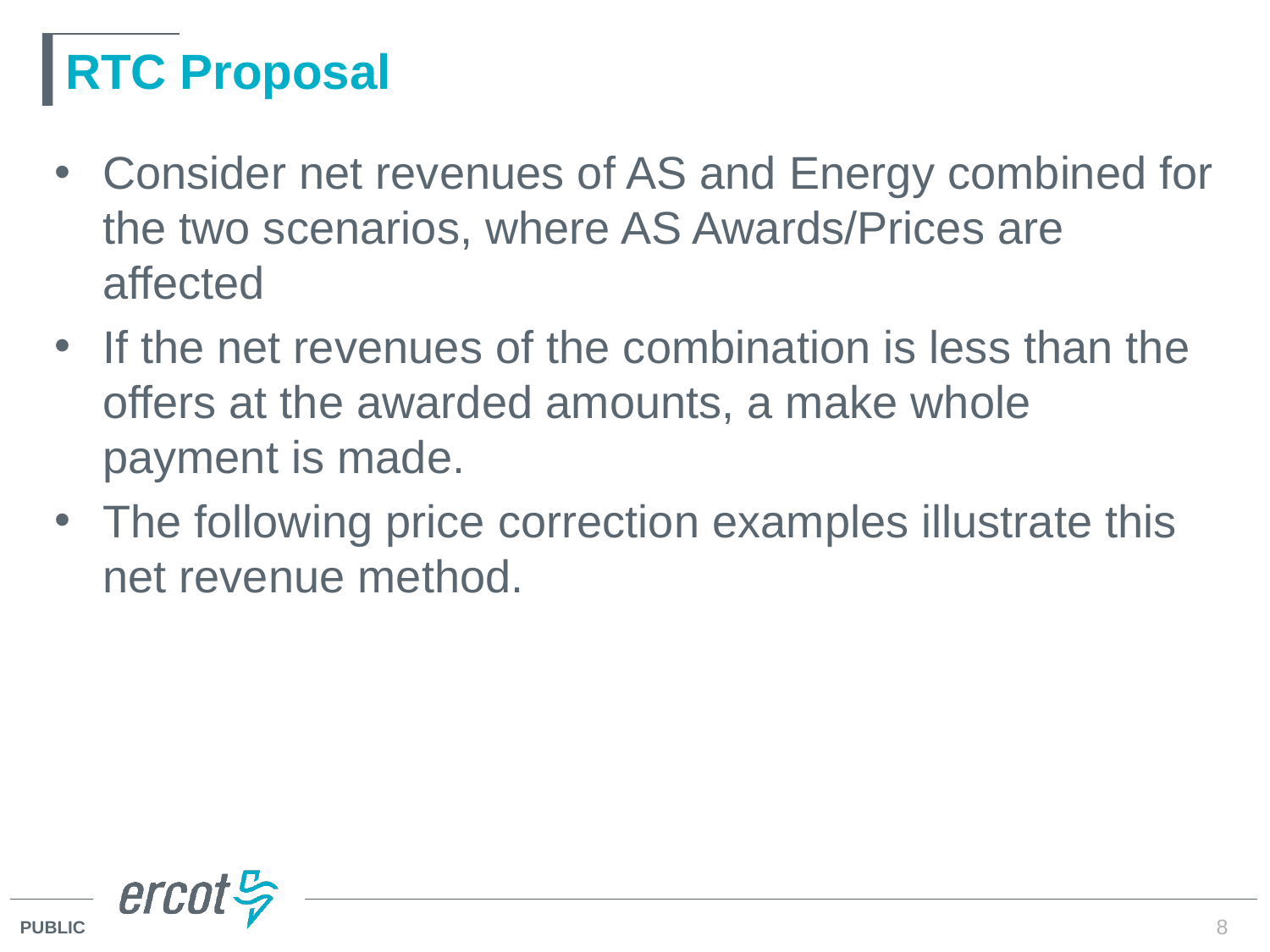

# RTC Proposal
Consider net revenues of AS and Energy combined for the two scenarios, where AS Awards/Prices are affected
If the net revenues of the combination is less than the offers at the awarded amounts, a make whole payment is made.
The following price correction examples illustrate this net revenue method.
8